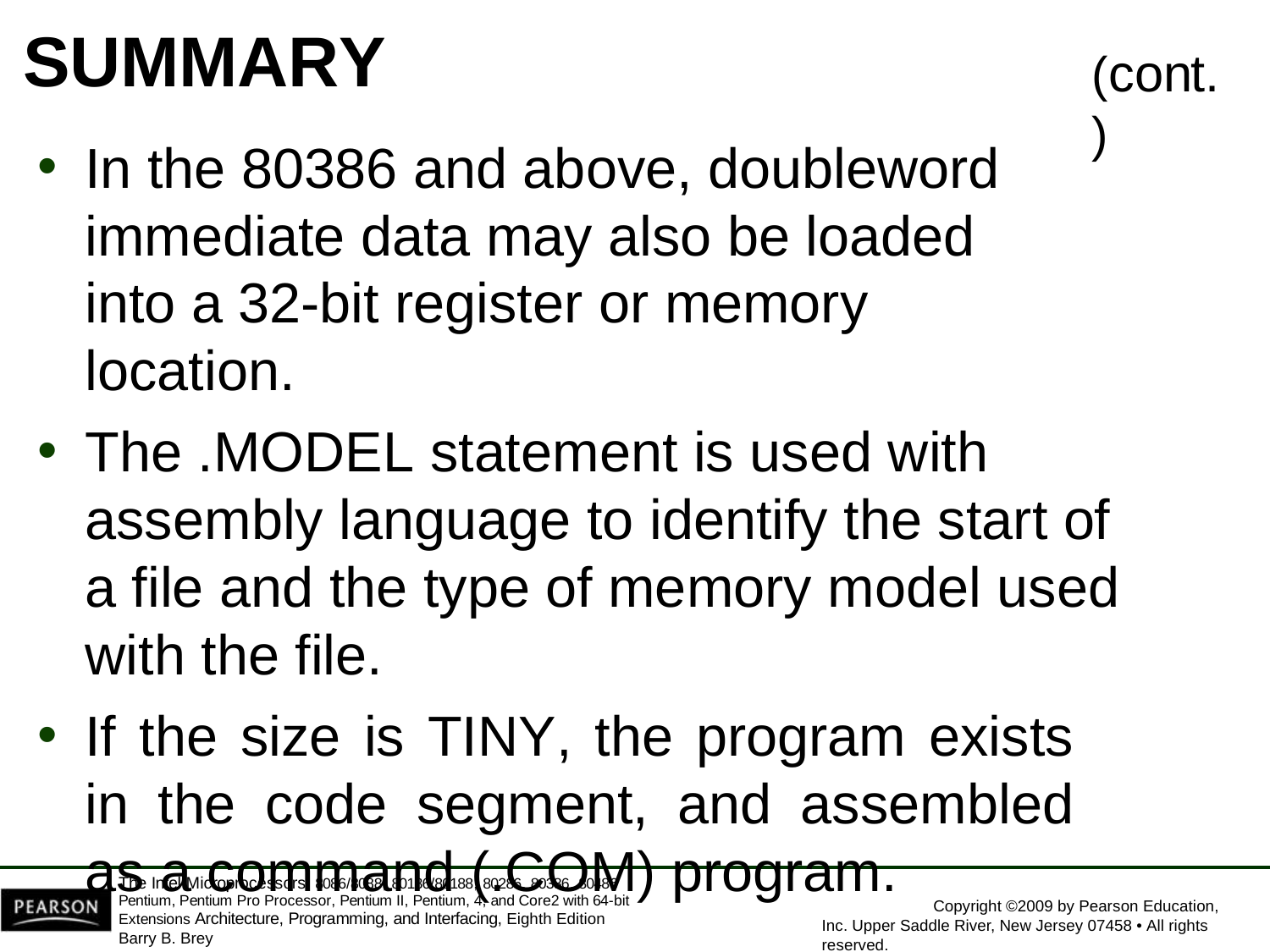

# SUMMARY
(cont.)
In the 80386 and above, doubleword immediate data may also be loaded into a 32-bit register or memory location.

The .MODEL statement is used with assembly language to identify the start of a file and the type of memory model used with the file.

If the size is TINY, the program exists in the code segment, and assembled as a command (.COM) program.
The Intel Microprocessors: 8086/8088, 80186/80188, 80286, 80386, 80486 Pentium, Pentium Pro Processor, Pentium II, Pentium, 4, and Core2 with 64-bit Extensions Architecture, Programming, and Interfacing, Eighth Edition
Barry B. Brey

Copyright ©2009 by Pearson Education, Inc. Upper Saddle River, New Jersey 07458 • All rights reserved.